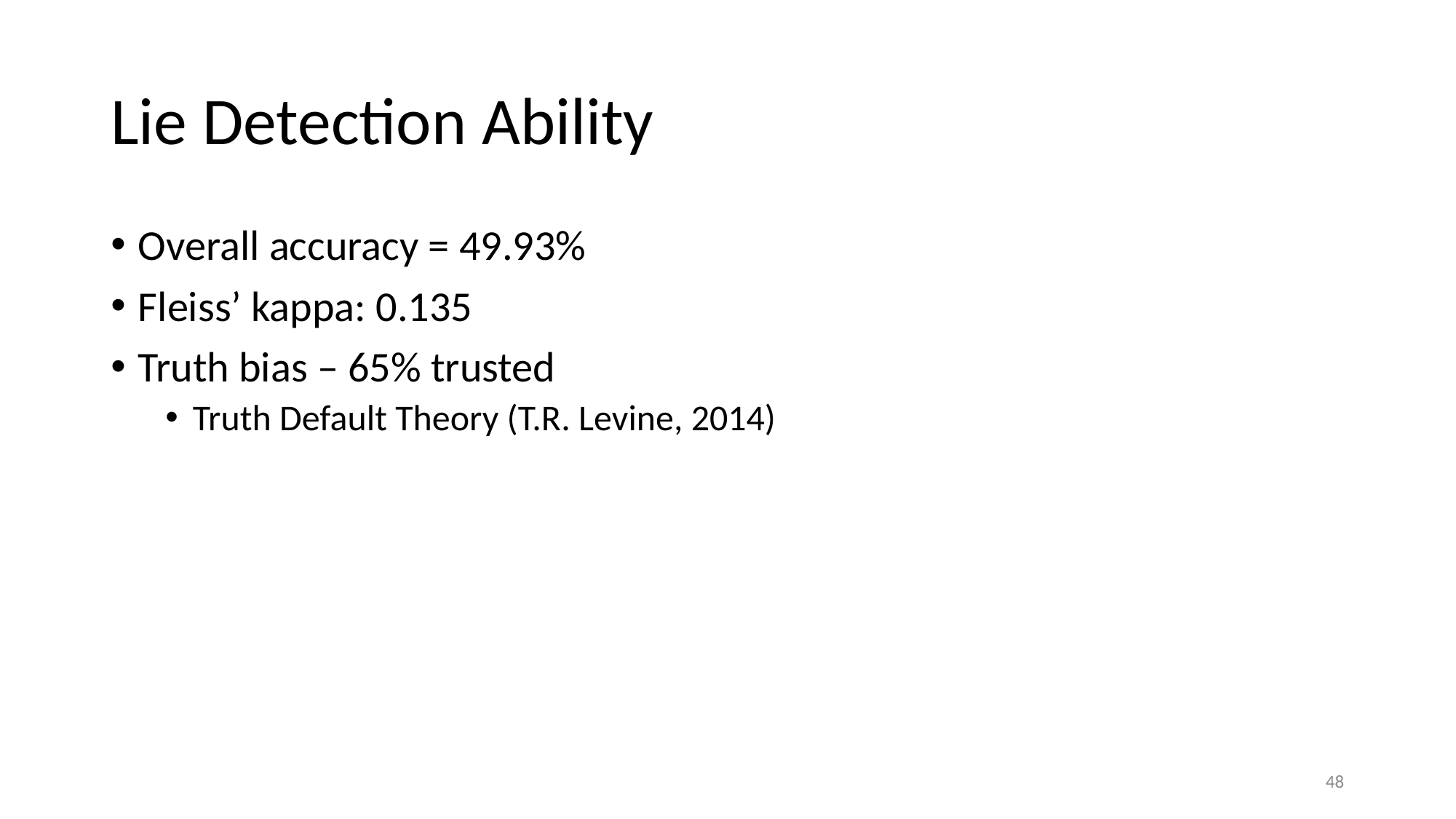

# Lie Detection Ability
Overall accuracy = 49.93%
Fleiss’ kappa: 0.135
Truth bias – 65% trusted
Truth Default Theory (T.R. Levine, 2014)
48